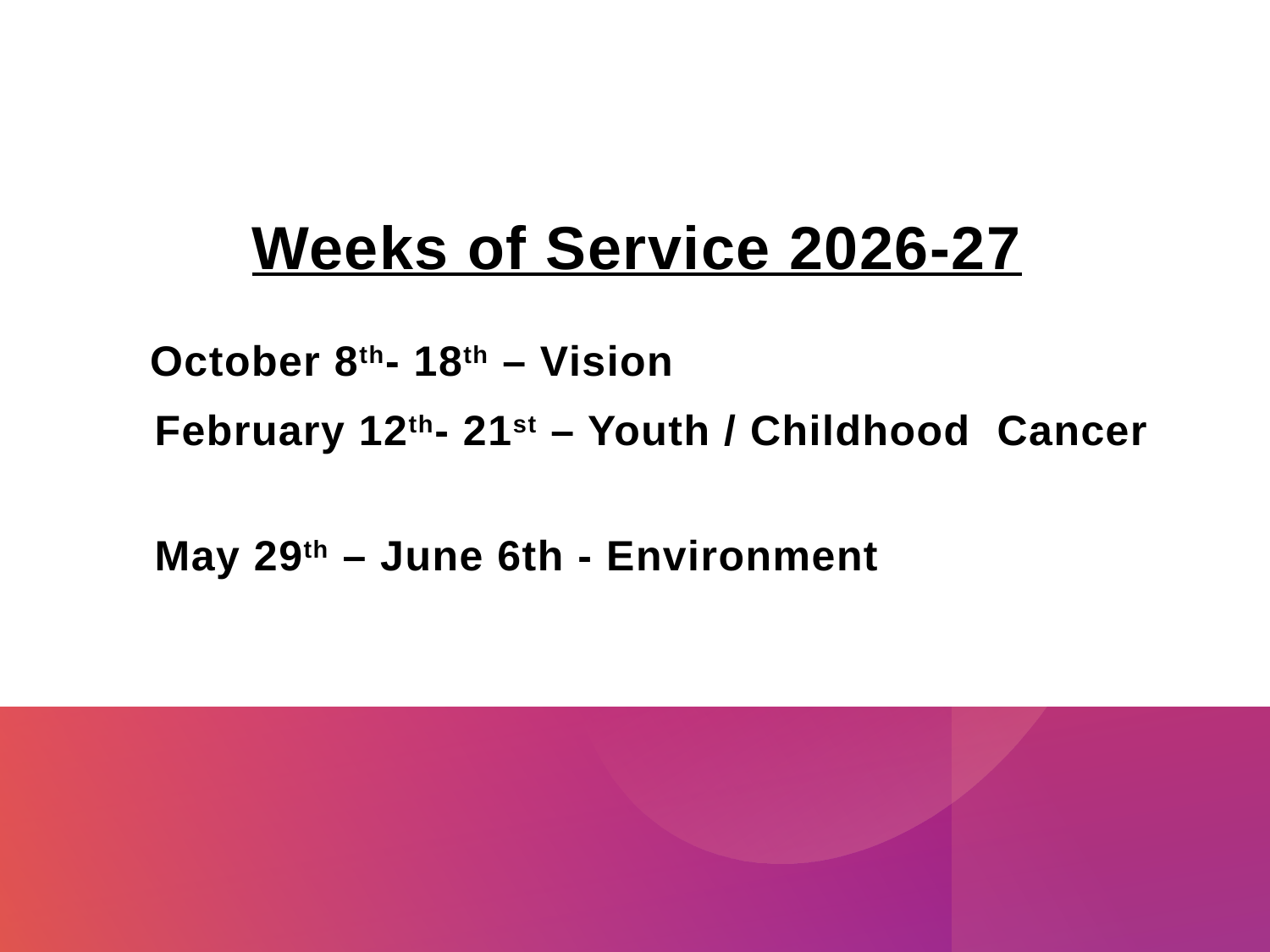

#
Weeks of Service 2026-27

       October 8th- 18th – Vision
     February 12th- 21st – Youth / Childhood  Cancer
     May 29th – June 6th - Environment